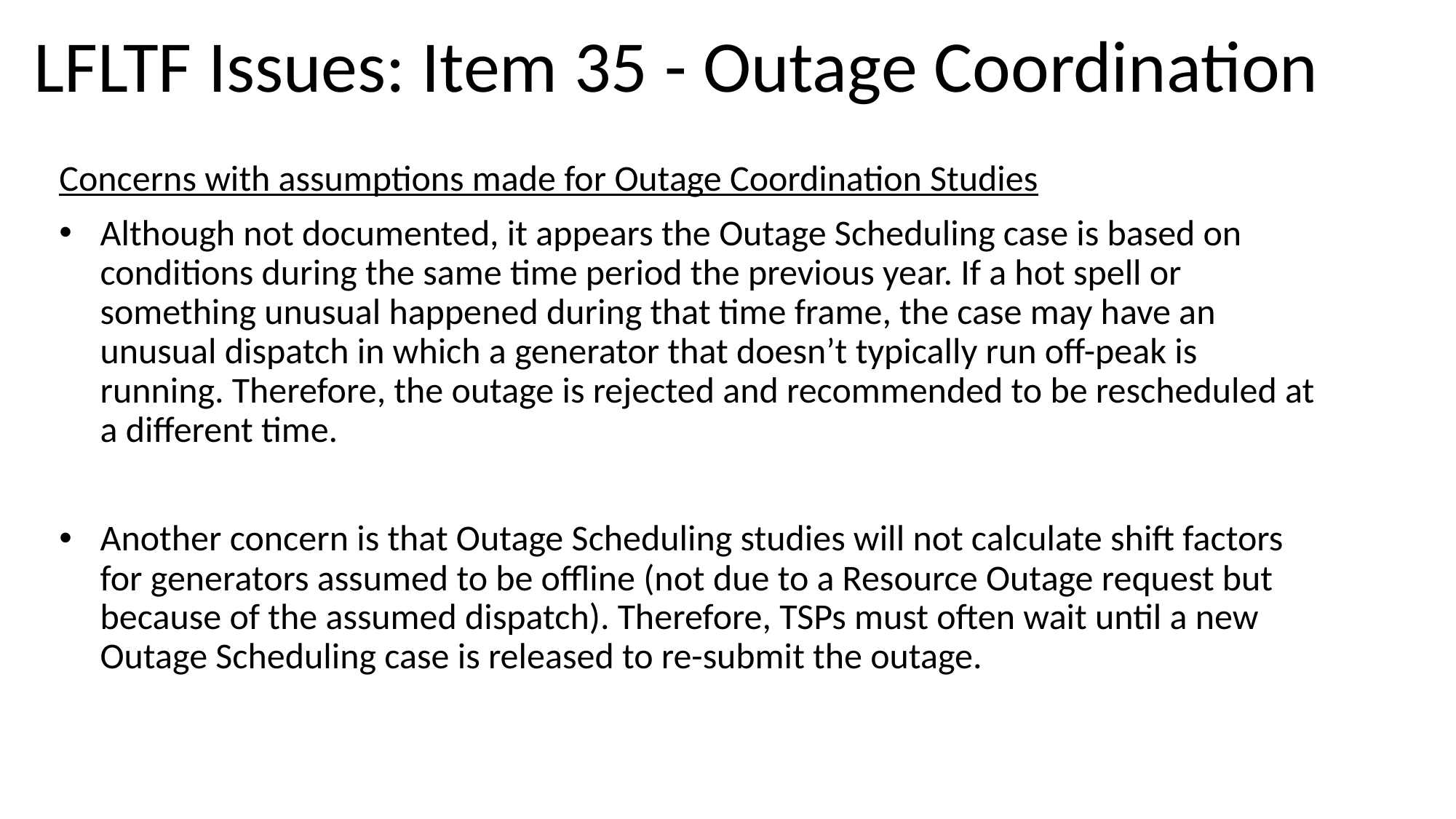

# LFLTF Issues: Item 35 - Outage Coordination
Concerns with assumptions made for Outage Coordination Studies
Although not documented, it appears the Outage Scheduling case is based on conditions during the same time period the previous year. If a hot spell or something unusual happened during that time frame, the case may have an unusual dispatch in which a generator that doesn’t typically run off-peak is running. Therefore, the outage is rejected and recommended to be rescheduled at a different time.

Another concern is that Outage Scheduling studies will not calculate shift factors for generators assumed to be offline (not due to a Resource Outage request but because of the assumed dispatch). Therefore, TSPs must often wait until a new Outage Scheduling case is released to re-submit the outage.